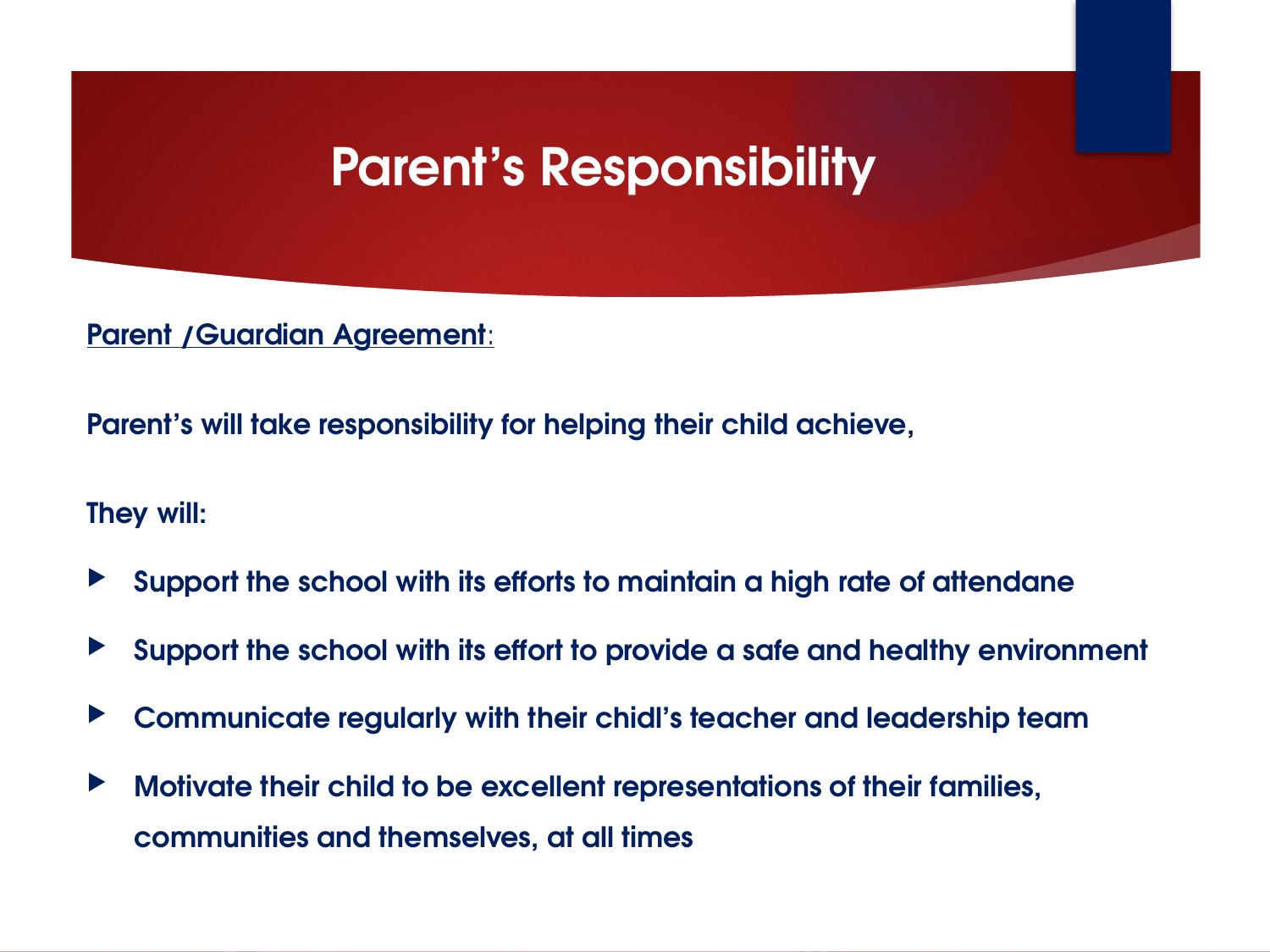

# Parent’s Responsibility
Parent /Guardian Agreement:

Parent’s will take responsibility for helping their child achieve,

They will:
Support the school with its efforts to maintain a high rate of attendane
Support the school with its effort to provide a safe and healthy environment
Communicate regularly with their chidl’s teacher and leadership team
Motivate their child to be excellent representations of their families, communities and themselves, at all times